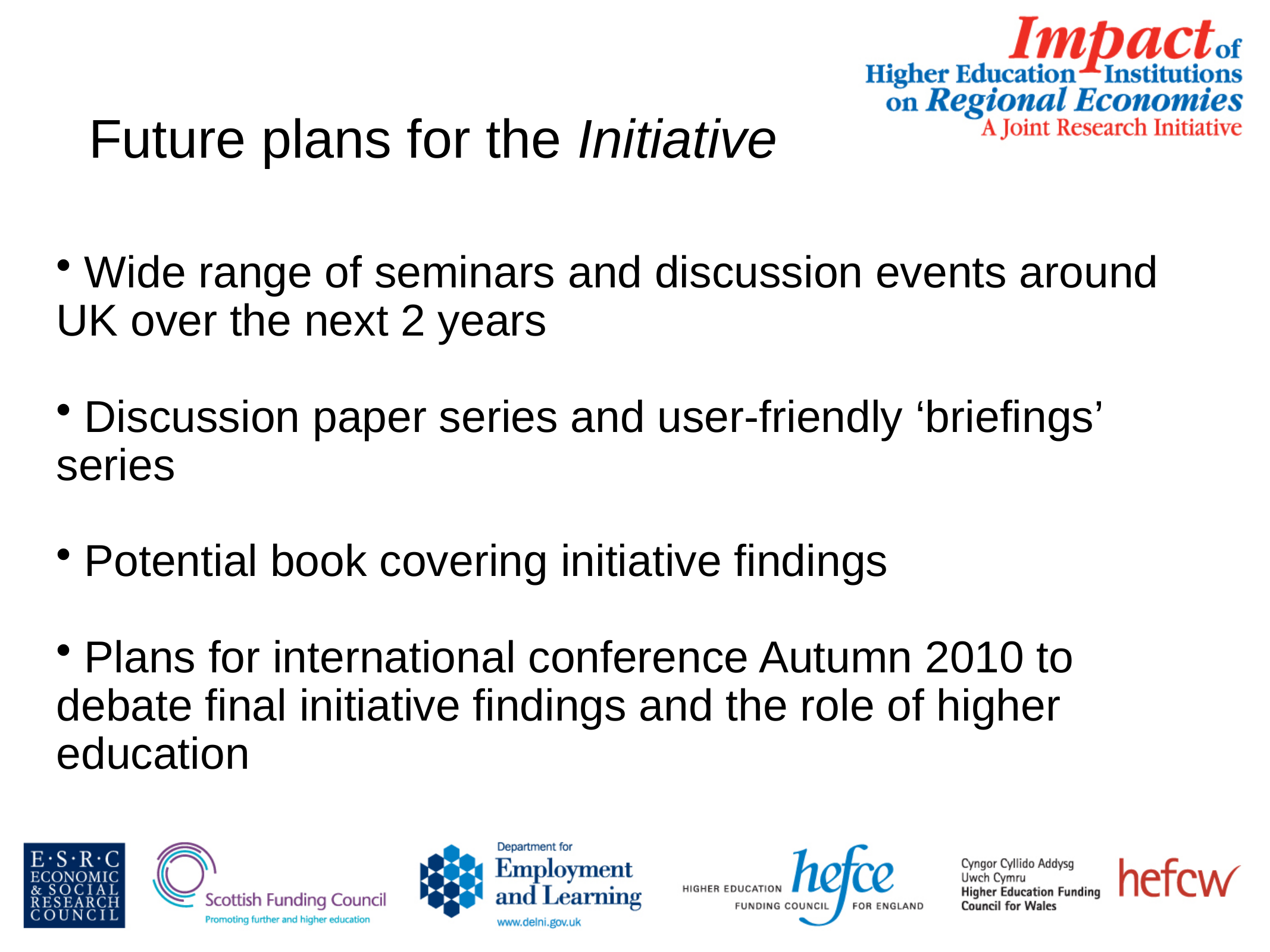

# Future plans for the Initiative
 Wide range of seminars and discussion events around UK over the next 2 years

 Discussion paper series and user-friendly ‘briefings’ series

 Potential book covering initiative findings

 Plans for international conference Autumn 2010 to debate final initiative findings and the role of higher education